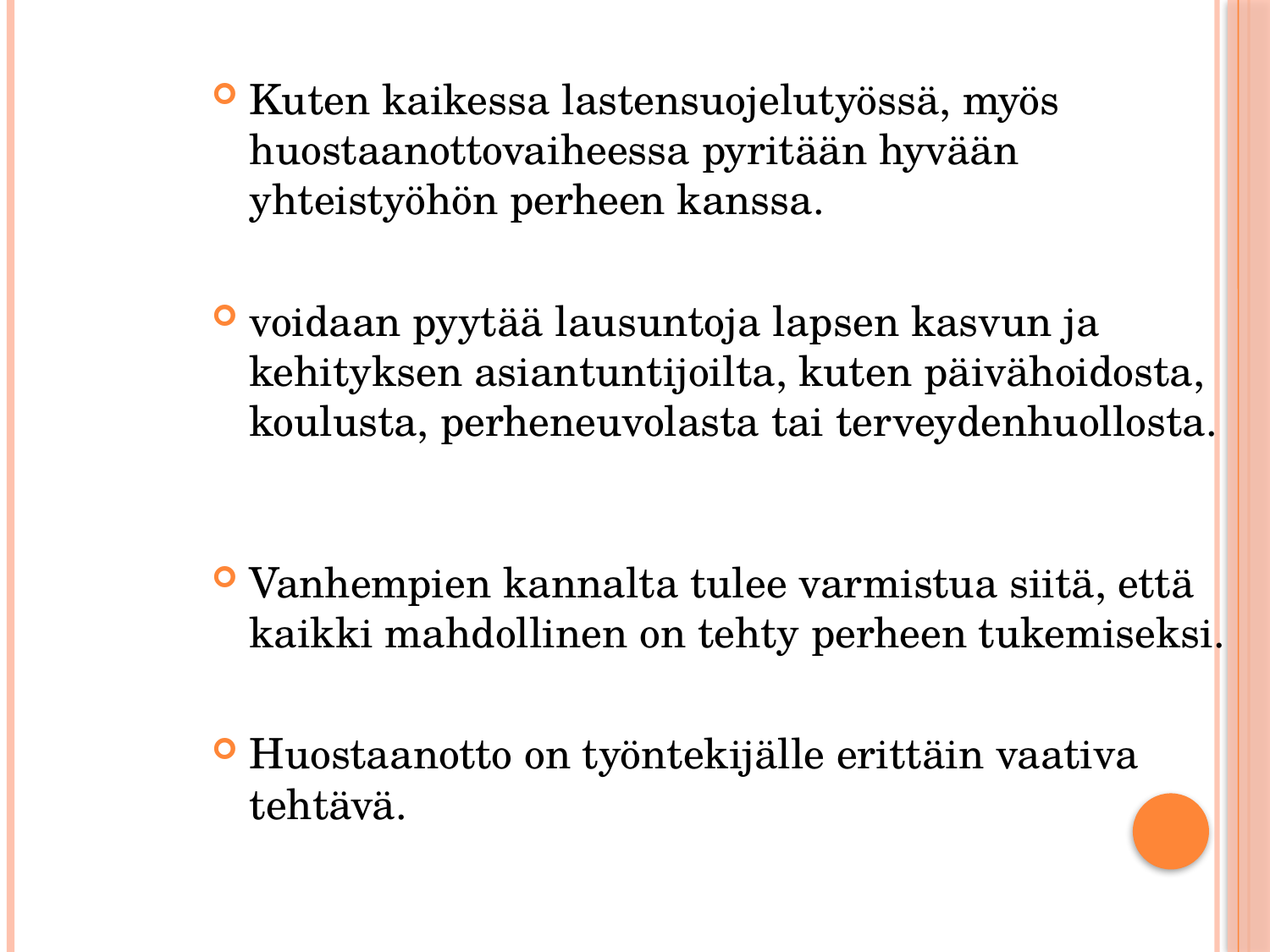

Kuten kaikessa lastensuojelutyössä, myös huostaanottovaiheessa pyritään hyvään yhteistyöhön perheen kanssa.

voidaan pyytää lausuntoja lapsen kasvun ja kehityksen asiantuntijoilta, kuten päivähoidosta, koulusta, perheneuvolasta tai terveydenhuollosta.
Vanhempien kannalta tulee varmistua siitä, että kaikki mahdollinen on tehty perheen tukemiseksi.

Huostaanotto on työntekijälle erittäin vaativa tehtävä.